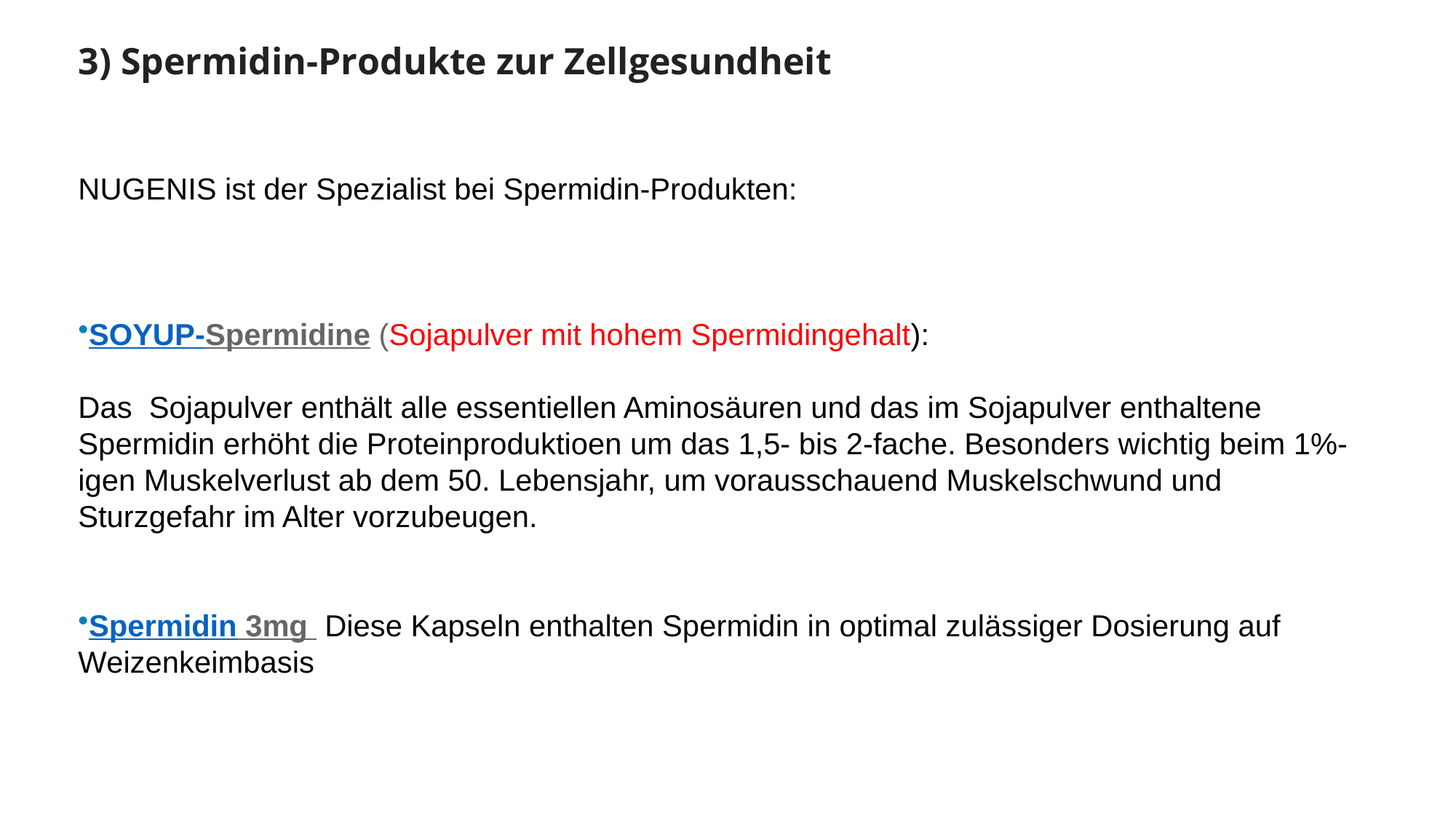

3) Spermidin-Produkte zur Zellgesundheit

NUGENIS ist der Spezialist bei Spermidin-Produkten:

SOYUP-Spermidine (Sojapulver mit hohem Spermidingehalt):

Das  Sojapulver enthält alle essentiellen Aminosäuren und das im Sojapulver enthaltene Spermidin erhöht die Proteinproduktioen um das 1,5- bis 2-fache. Besonders wichtig beim 1%-igen Muskelverlust ab dem 50. Lebensjahr, um vorausschauend Muskelschwund und Sturzgefahr im Alter vorzubeugen.

Spermidin 3mg  Diese Kapseln enthalten Spermidin in optimal zulässiger Dosierung auf Weizenkeimbasis